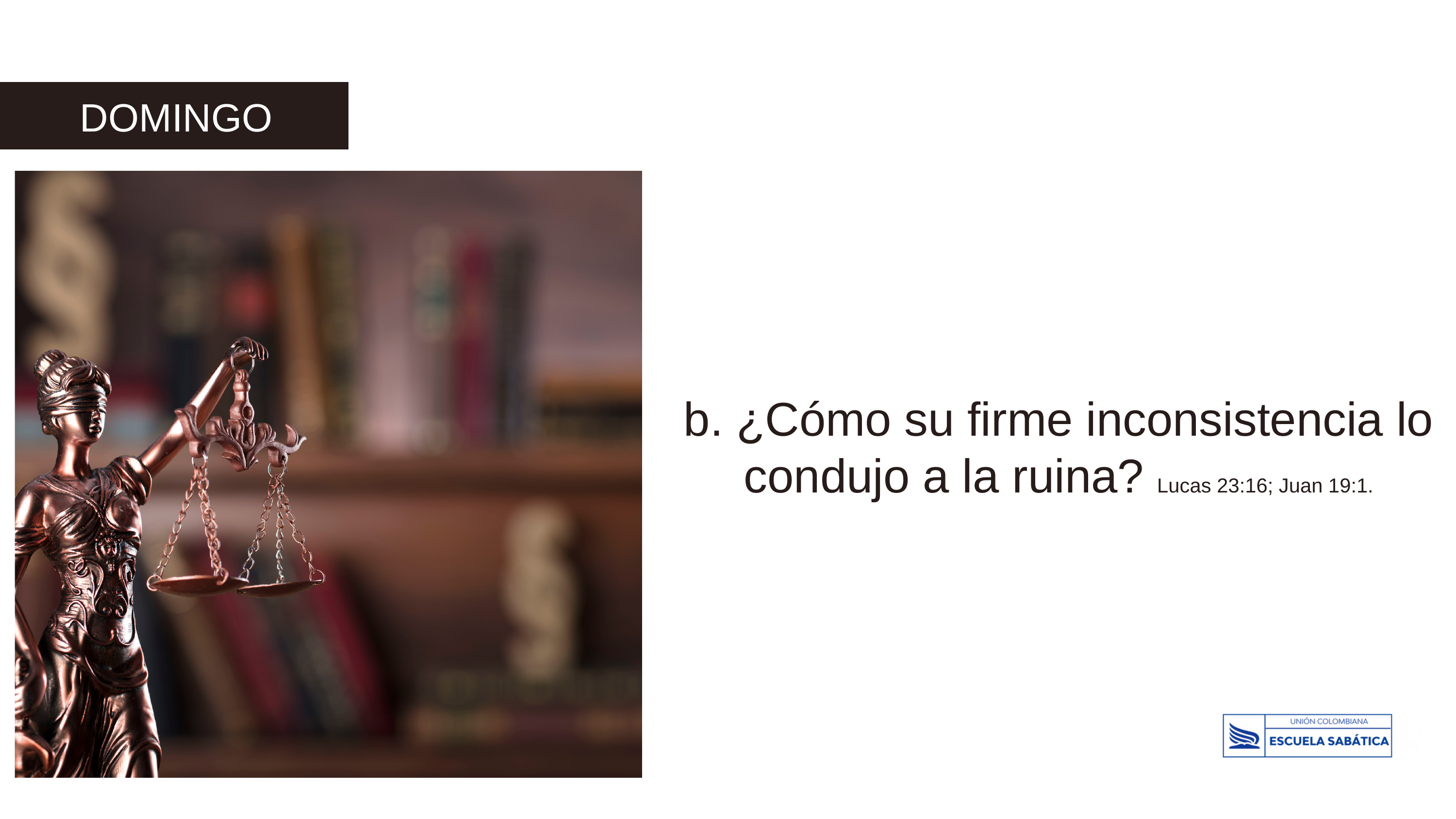

DOMINGO

b. ¿Cómo su firme inconsistencia lo condujo a la ruina? Lucas 23:16; Juan 19:1.